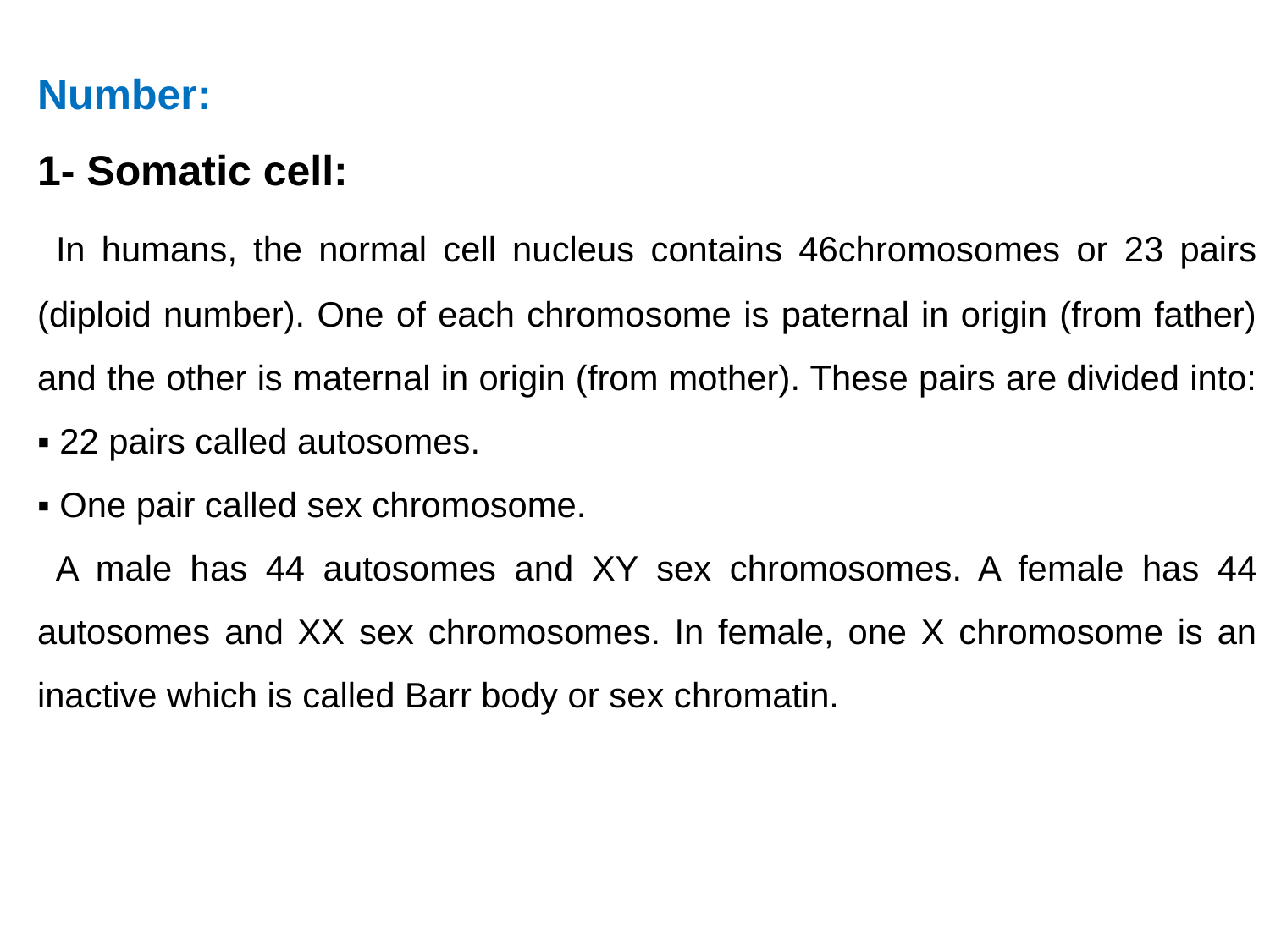

Number:
1- Somatic cell:
 In humans, the normal cell nucleus contains 46chromosomes or 23 pairs (diploid number). One of each chromosome is paternal in origin (from father) and the other is maternal in origin (from mother). These pairs are divided into:
▪ 22 pairs called autosomes.
▪ One pair called sex chromosome.
 A male has 44 autosomes and XY sex chromosomes. A female has 44 autosomes and XX sex chromosomes. In female, one X chromosome is an inactive which is called Barr body or sex chromatin.